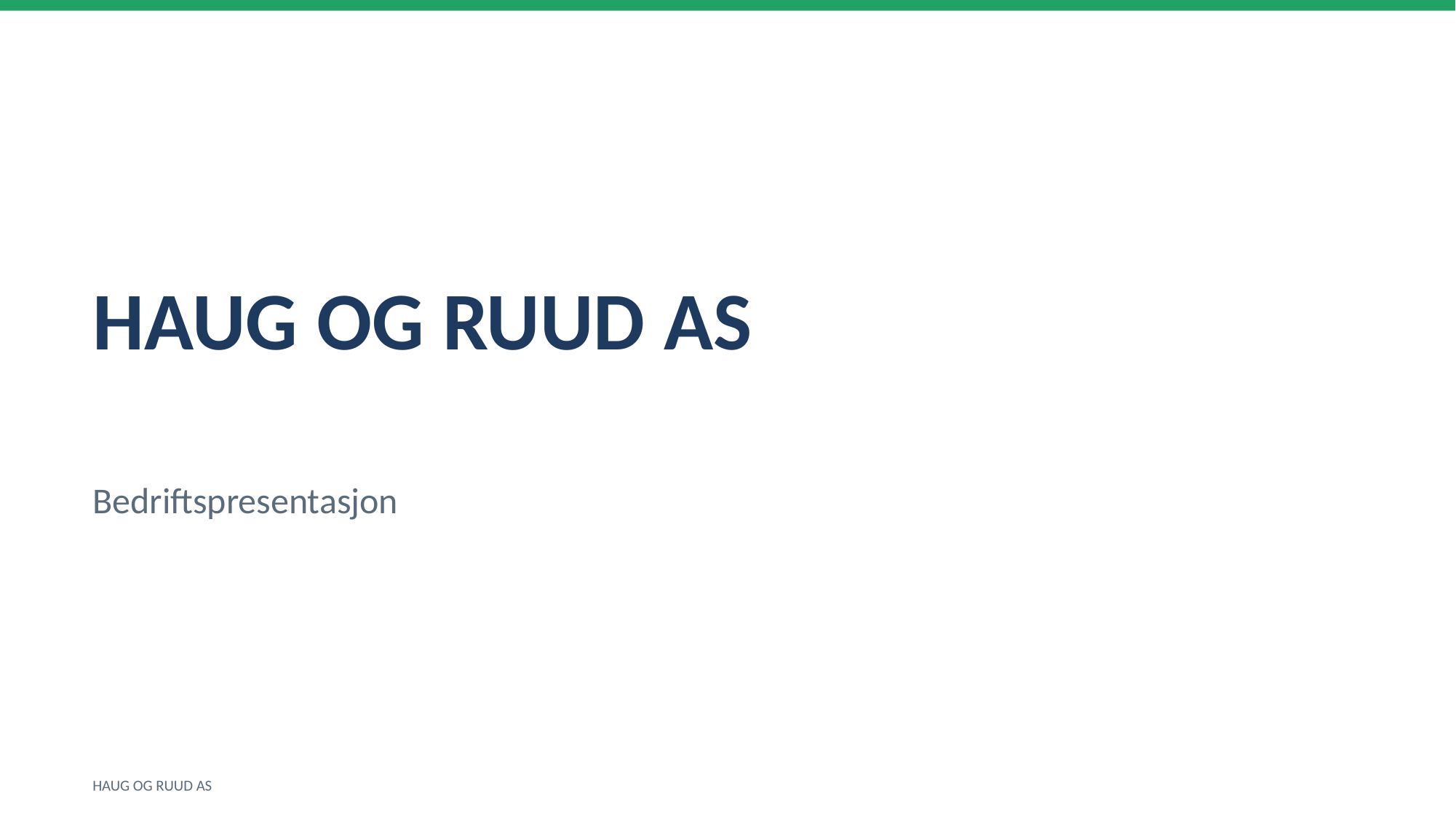

HAUG OG RUUD AS
Bedriftspresentasjon
HAUG OG RUUD AS